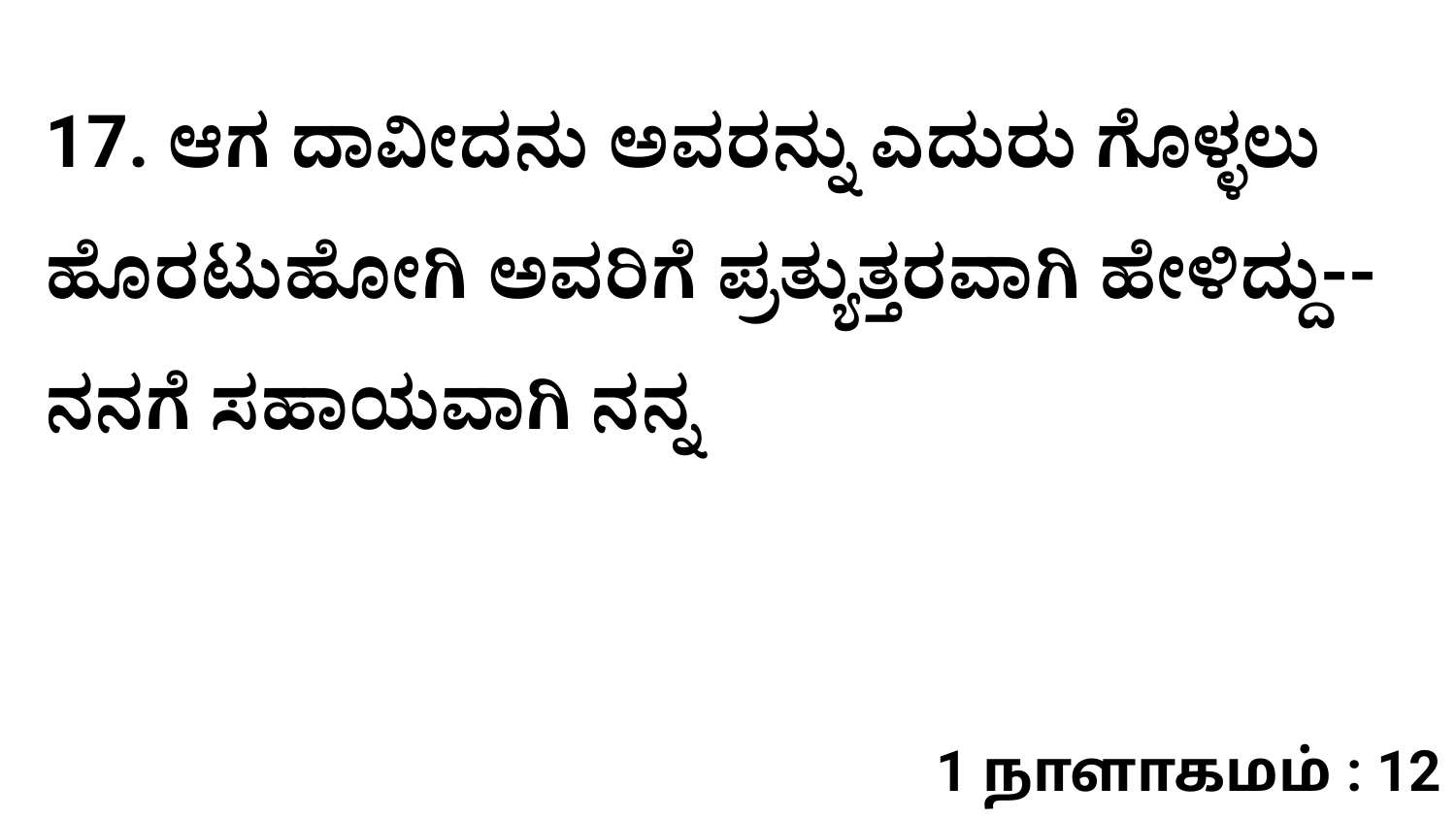

17. ಆಗ ದಾವೀದನು ಅವರನ್ನು ಎದುರು ಗೊಳ್ಳಲು ಹೊರಟುಹೋಗಿ ಅವರಿಗೆ ಪ್ರತ್ಯುತ್ತರವಾಗಿ ಹೇಳಿದ್ದು--ನನಗೆ ಸಹಾಯವಾಗಿ ನನ್ನ
1 நாளாகமம் : 12